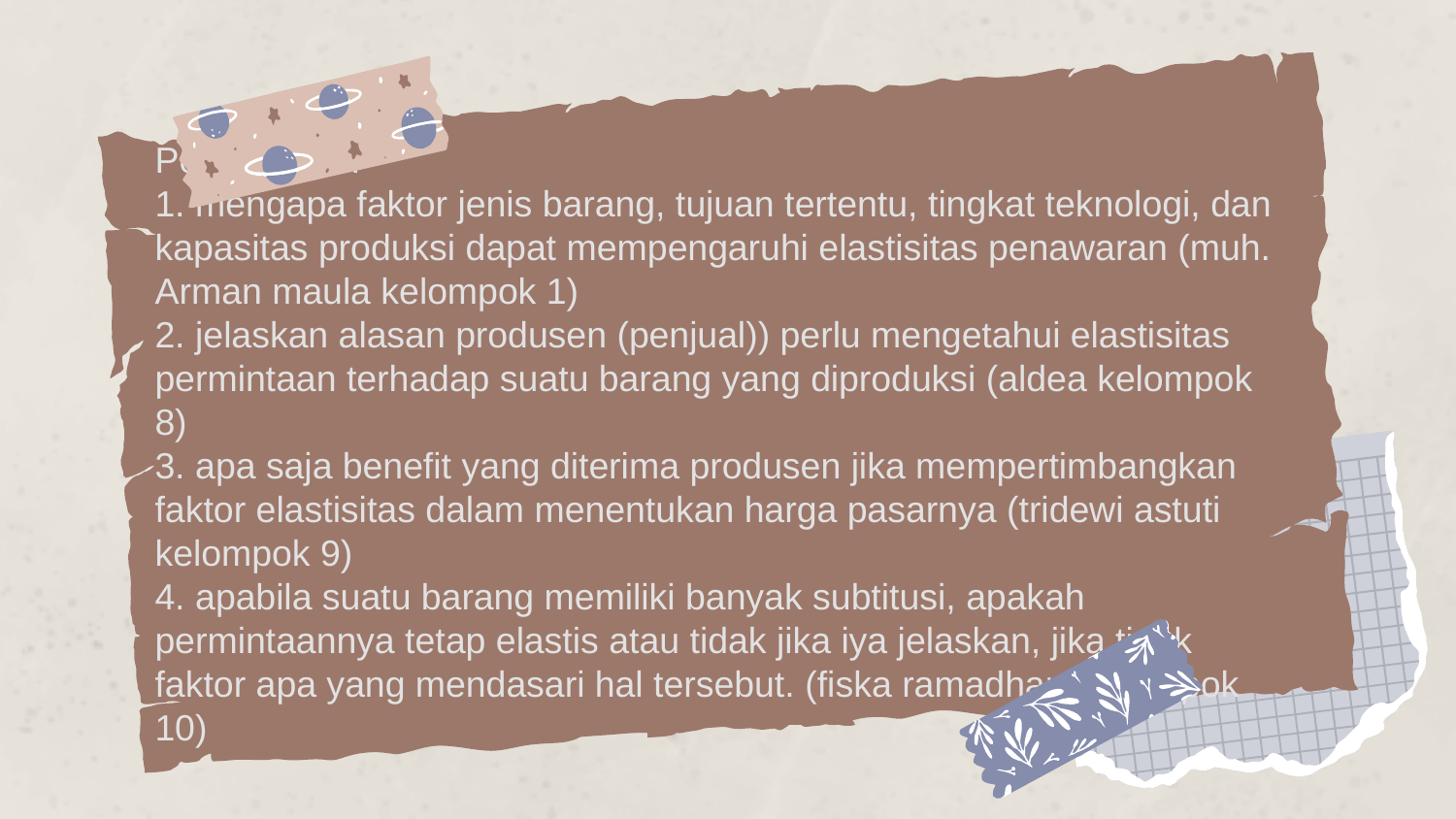

# Pertanyaan : 1. mengapa faktor jenis barang, tujuan tertentu, tingkat teknologi, dan kapasitas produksi dapat mempengaruhi elastisitas penawaran (muh. Arman maula kelompok 1) 2. jelaskan alasan produsen (penjual)) perlu mengetahui elastisitas permintaan terhadap suatu barang yang diproduksi (aldea kelompok 8) 3. apa saja benefit yang diterima produsen jika mempertimbangkan faktor elastisitas dalam menentukan harga pasarnya (tridewi astuti kelompok 9) 4. apabila suatu barang memiliki banyak subtitusi, apakah permintaannya tetap elastis atau tidak jika iya jelaskan, jika tidak faktor apa yang mendasari hal tersebut. (fiska ramadhani kelompok 10)